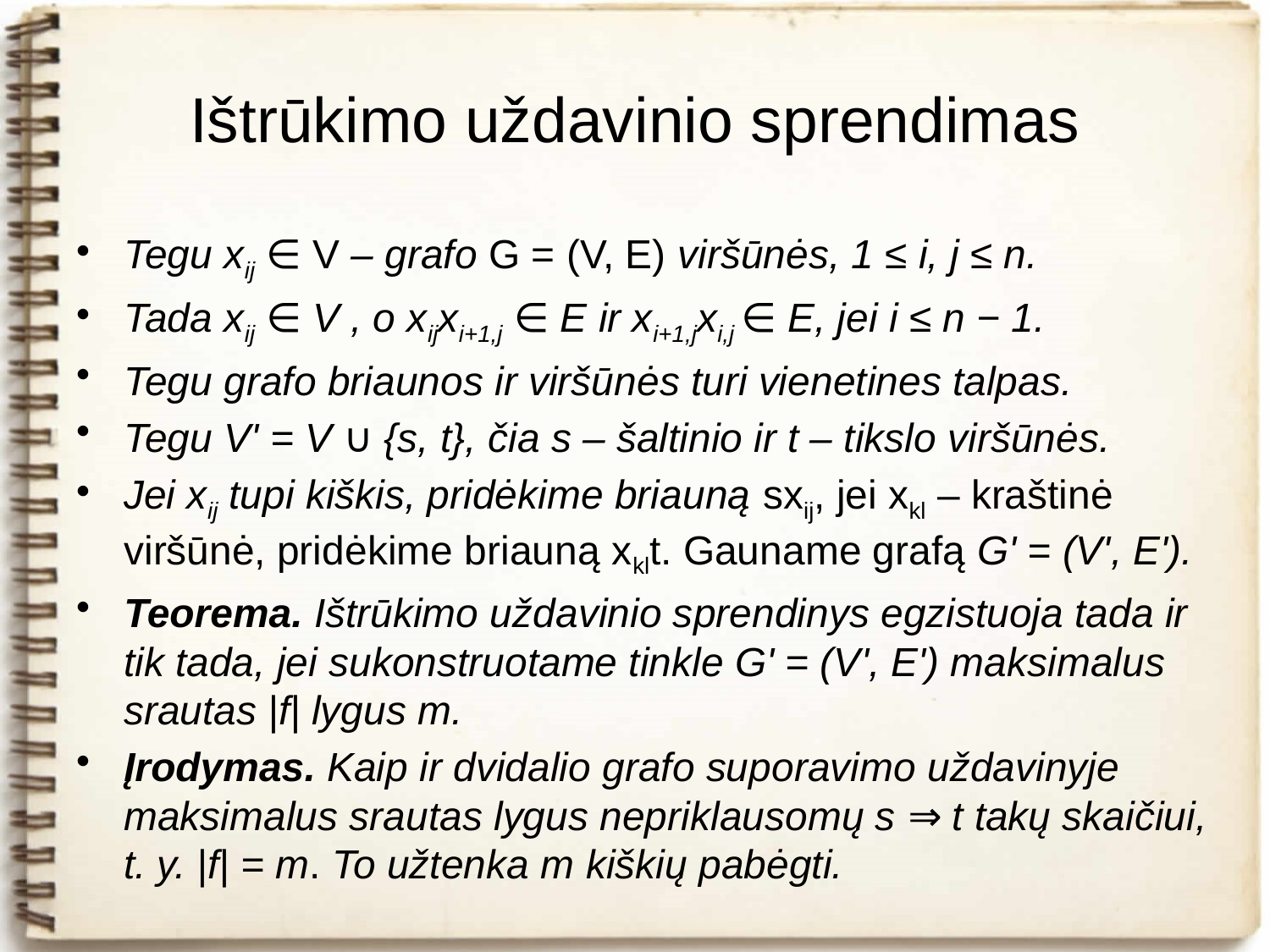

# Ištrūkimo uždavinio sprendimas
Tegu xij ∈ V – grafo G = (V, E) viršūnės, 1 ≤ i, j ≤ n.
Tada xij ∈ V , o xijxi+1,j ∈ E ir xi+1,jxi,j ∈ E, jei i ≤ n − 1.
Tegu grafo briaunos ir viršūnės turi vienetines talpas.
Tegu V' = V ∪ {s, t}, čia s – šaltinio ir t – tikslo viršūnės.
Jei xij tupi kiškis, pridėkime briauną sxij, jei xkl – kraštinė viršūnė, pridėkime briauną xklt. Gauname grafą G' = (V', E').
Teorema. Ištrūkimo uždavinio sprendinys egzistuoja tada ir tik tada, jei sukonstruotame tinkle G' = (V', E') maksimalus srautas |f| lygus m.
Įrodymas. Kaip ir dvidalio grafo suporavimo uždavinyje maksimalus srautas lygus nepriklausomų s ⇒ t takų skaičiui, t. y. |f| = m. To užtenka m kiškių pabėgti.